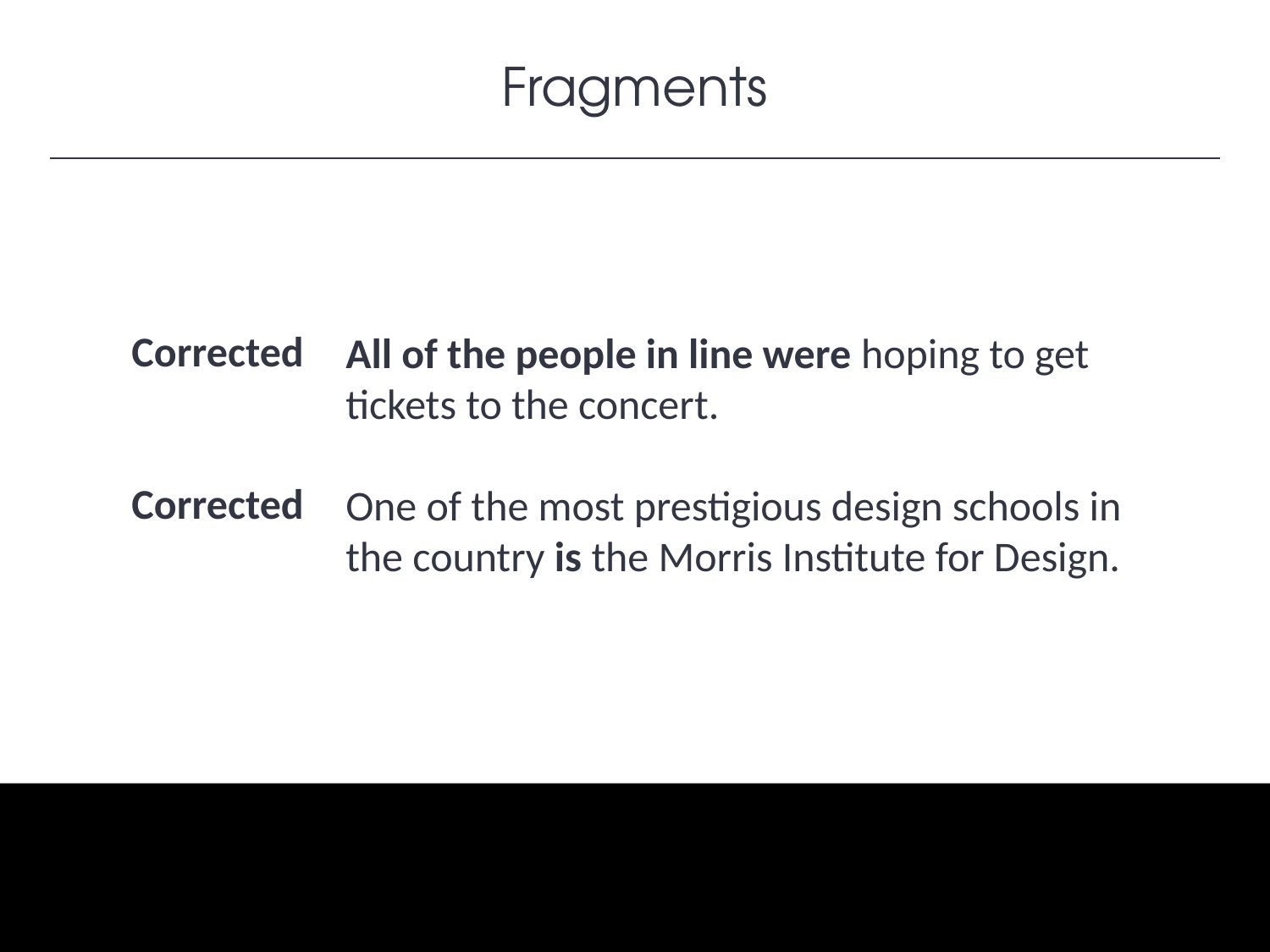

Fragments
HAWKES LEARNING
Corrected

Corrected
All of the people in line were hoping to get tickets to the concert.

One of the most prestigious design schools in the country is the Morris Institute for Design.